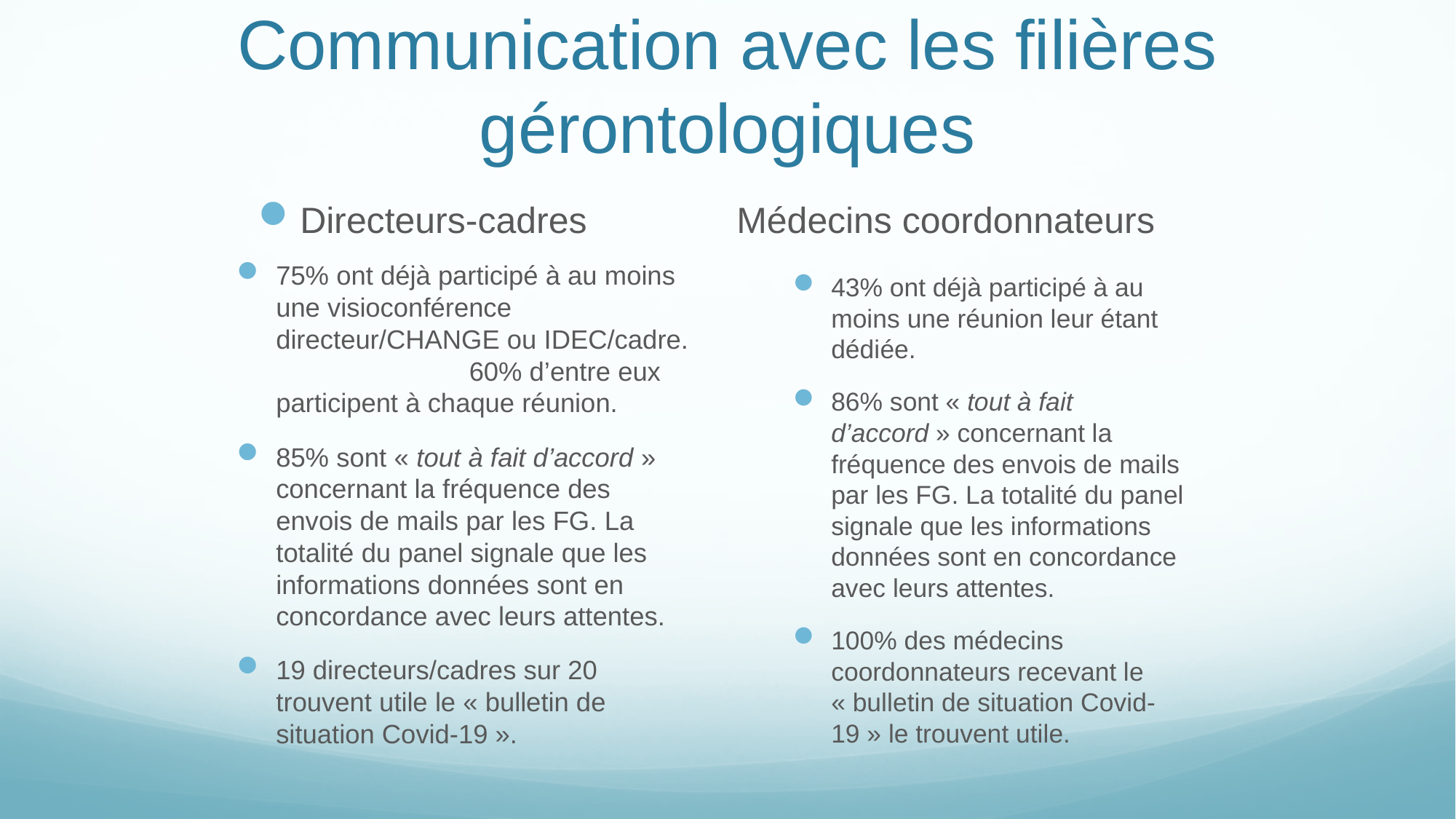

# Communication avec les filières gérontologiques
Directeurs-cadres 		Médecins coordonnateurs
75% ont déjà participé à au moins une visioconférence directeur/CHANGE ou IDEC/cadre.                           60% d’entre eux participent à chaque réunion.
85% sont « tout à fait d’accord » concernant la fréquence des envois de mails par les FG. La totalité du panel signale que les informations données sont en concordance avec leurs attentes.
19 directeurs/cadres sur 20 trouvent utile le « bulletin de situation Covid-19 ».
43% ont déjà participé à au moins une réunion leur étant dédiée.
86% sont « tout à fait d’accord » concernant la fréquence des envois de mails par les FG. La totalité du panel signale que les informations données sont en concordance avec leurs attentes.
100% des médecins coordonnateurs recevant le « bulletin de situation Covid-19 » le trouvent utile.